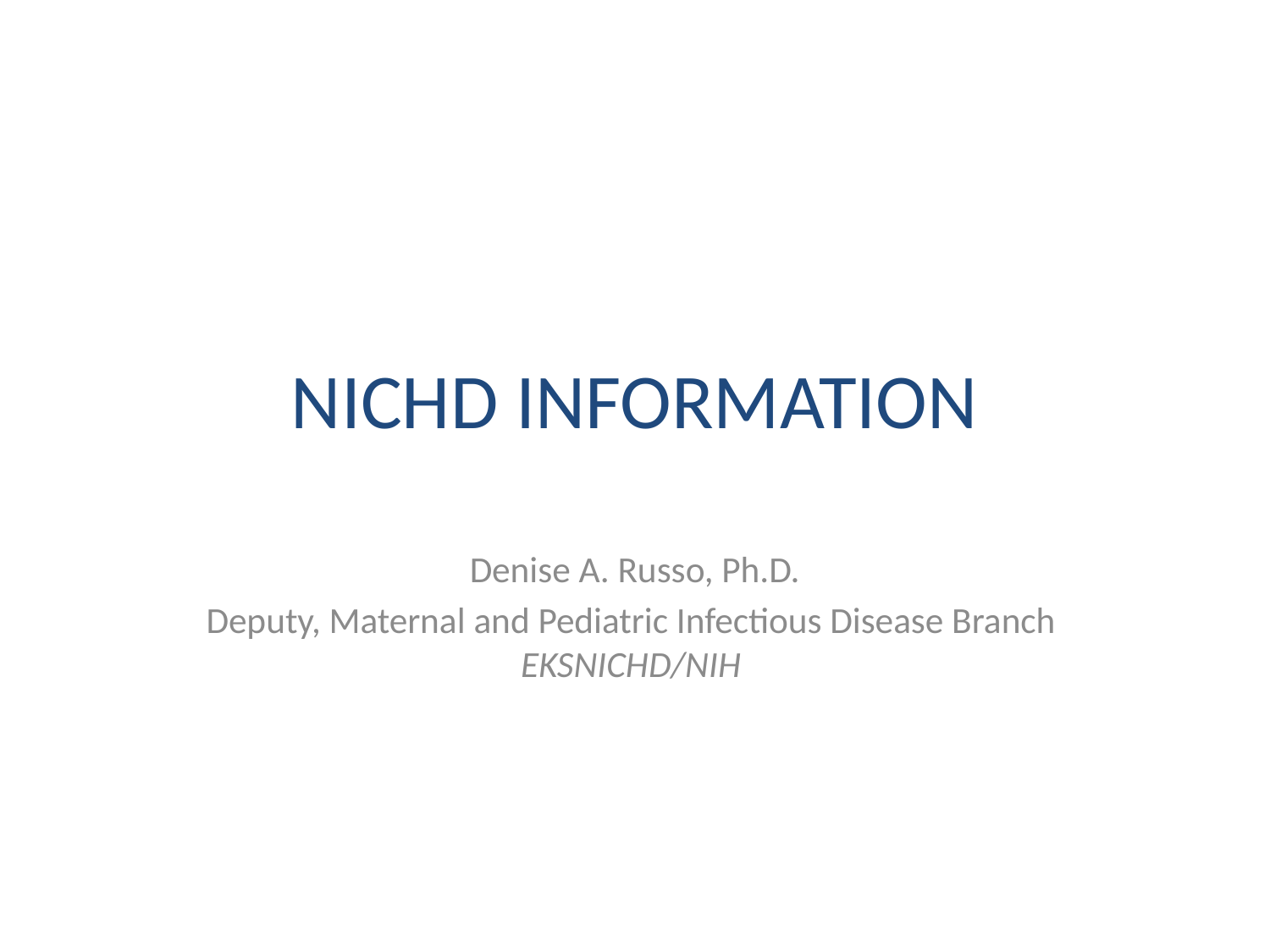

# NICHD INFORMATION
Denise A. Russo, Ph.D.
Deputy, Maternal and Pediatric Infectious Disease Branch
EKSNICHD/NIH